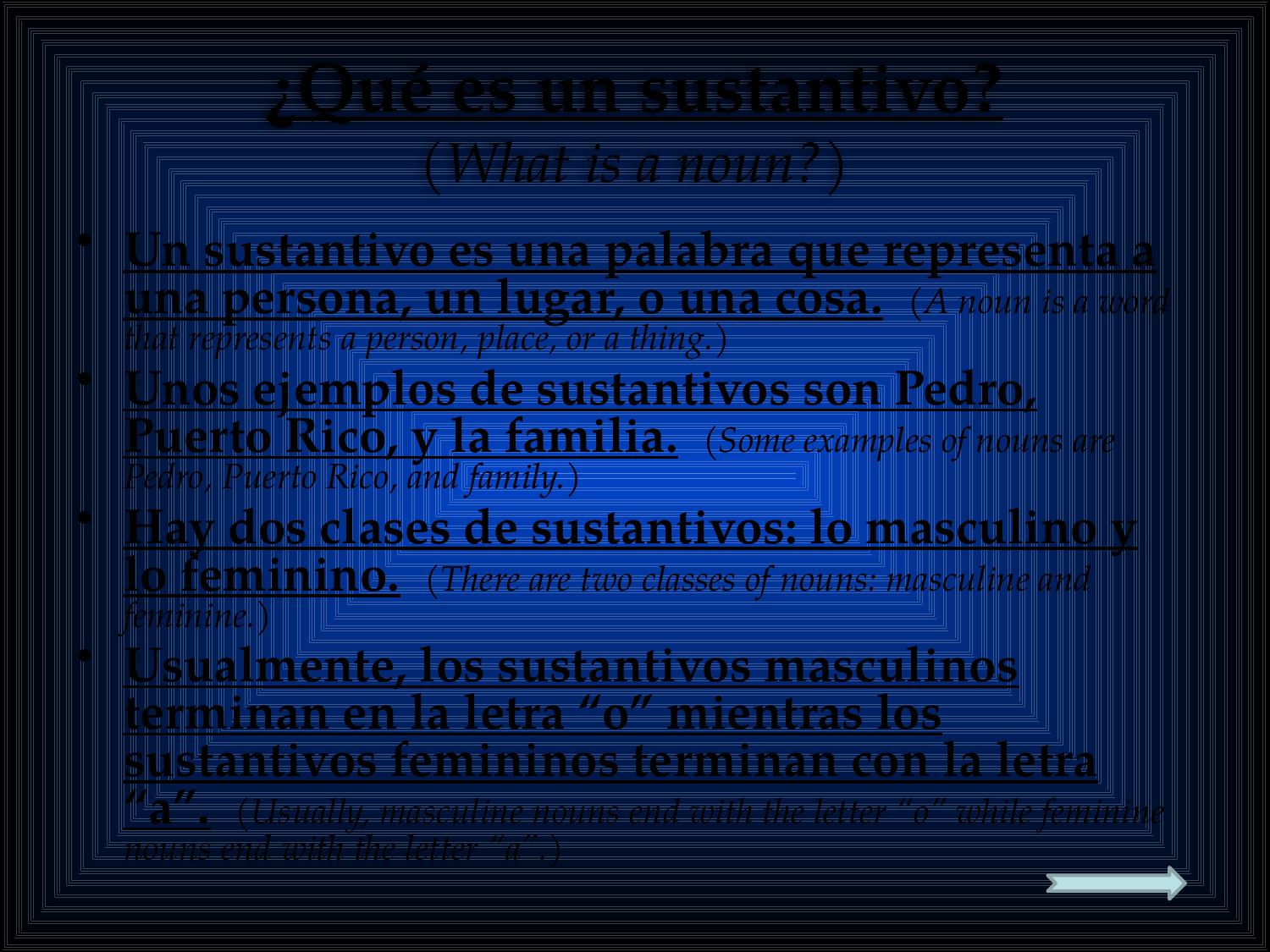

# ¿Qué es un sustantivo? (What is a noun?)
Un sustantivo es una palabra que representa a una persona, un lugar, o una cosa.  (A noun is a word that represents a person, place, or a thing.)
Unos ejemplos de sustantivos son Pedro, Puerto Rico, y la familia.  (Some examples of nouns are Pedro, Puerto Rico, and family.)
Hay dos clases de sustantivos: lo masculino y lo feminino.  (There are two classes of nouns: masculine and feminine.)
Usualmente, los sustantivos masculinos terminan en la letra “o” mientras los sustantivos femininos terminan con la letra “a”.  (Usually, masculine nouns end with the letter “o” while feminine nouns end with the letter “a”.)